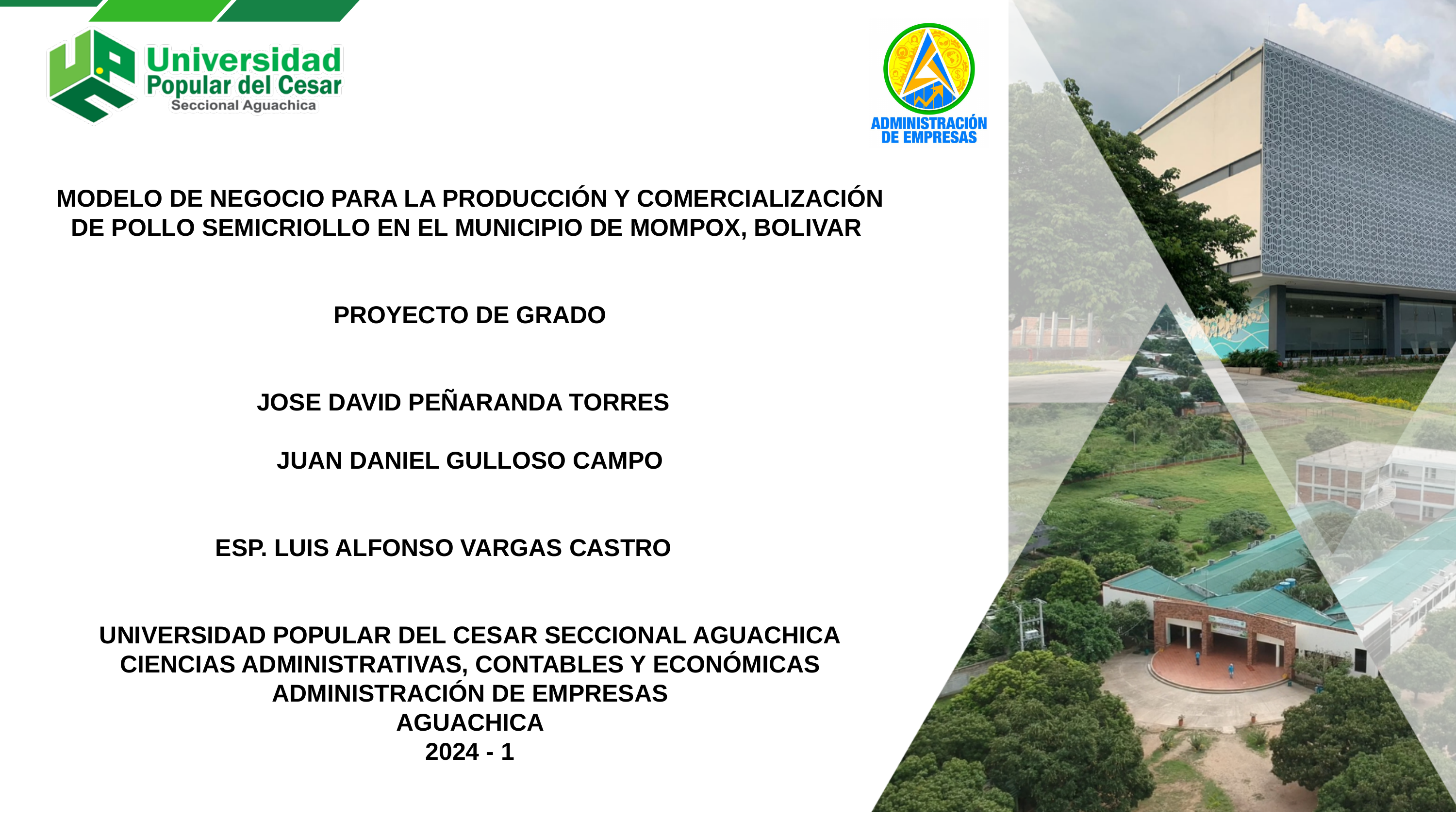

MODELO DE NEGOCIO PARA LA PRODUCCIÓN Y COMERCIALIZACIÓN DE POLLO SEMICRIOLLO EN EL MUNICIPIO DE MOMPOX, BOLIVAR

PROYECTO DE GRADO

JOSE DAVID PEÑARANDA TORRES

JUAN DANIEL GULLOSO CAMPO

ESP. LUIS ALFONSO VARGAS CASTRO

UNIVERSIDAD POPULAR DEL CESAR SECCIONAL AGUACHICA
CIENCIAS ADMINISTRATIVAS, CONTABLES Y ECONÓMICAS
ADMINISTRACIÓN DE EMPRESAS
AGUACHICA
2024 - 1